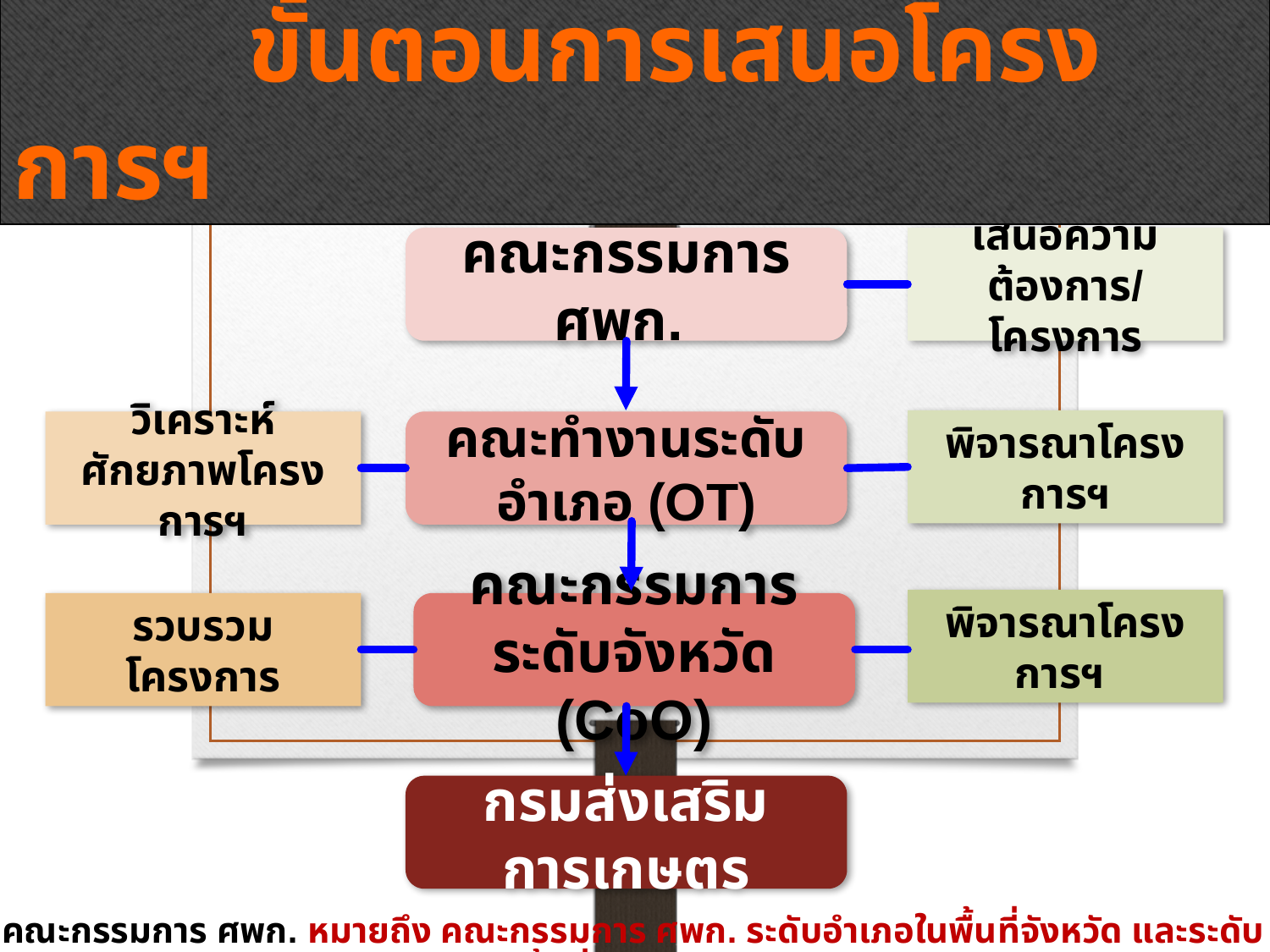

ขั้นตอนการเสนอโครงการฯ
คณะกรรมการ ศพก.
เสนอความต้องการ/โครงการ
พิจารณาโครงการฯ
คณะทำงานระดับอำเภอ (OT)
คณะกรรมการระดับจังหวัด (CoO)
วิเคราะห์ศักยภาพโครงการฯ
รวบรวมโครงการ
กรมส่งเสริมการเกษตร
พิจารณาโครงการฯ
คณะกรรมการ ศพก. หมายถึง คณะกรรมการ ศพก. ระดับอำเภอในพื้นที่จังหวัด และระดับเขตในพื้นที่กรุงเทพมหานคร